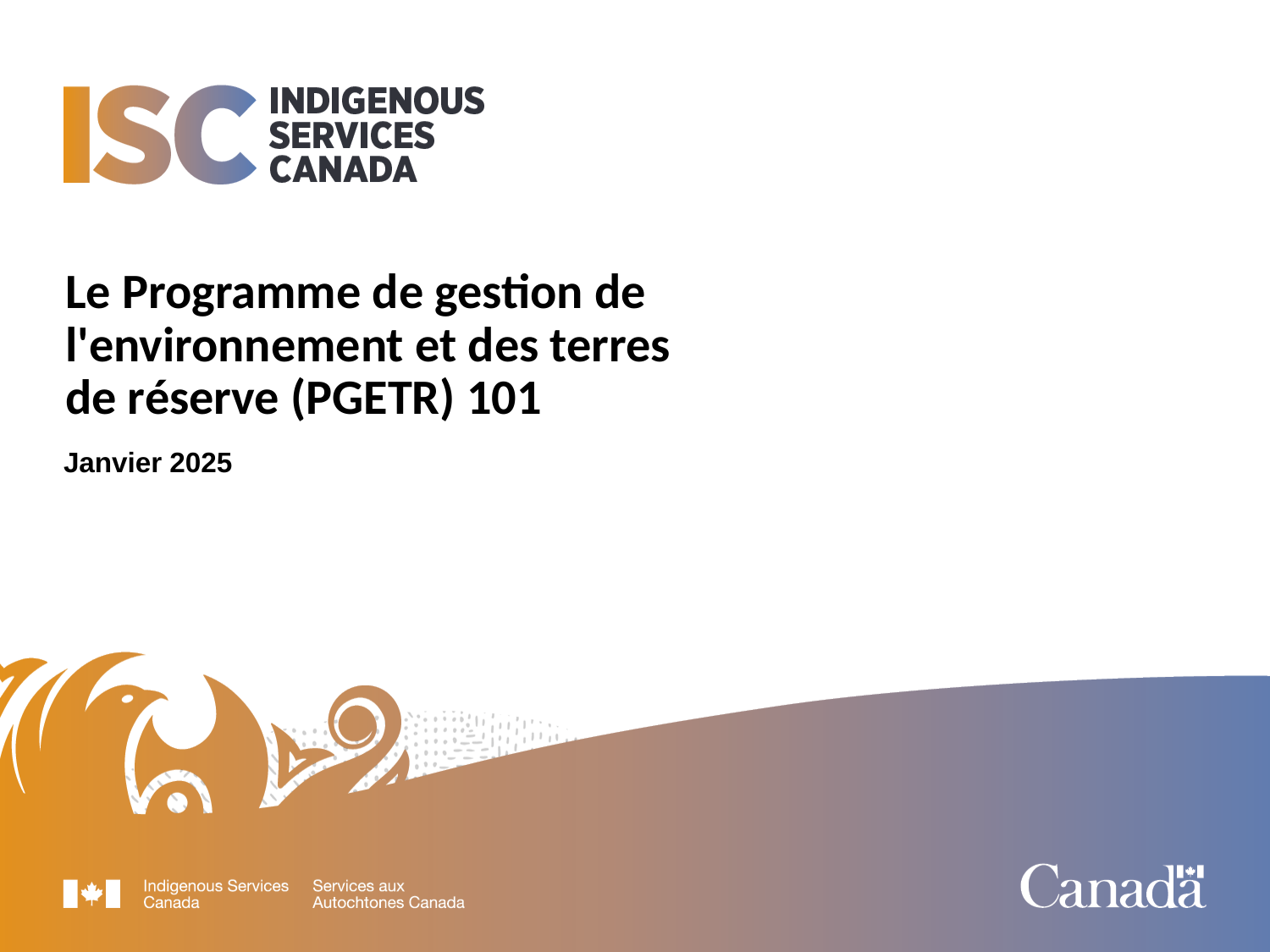

Le Programme de gestion de l'environnement et des terres de réserve (PGETR) 101
Janvier 2025